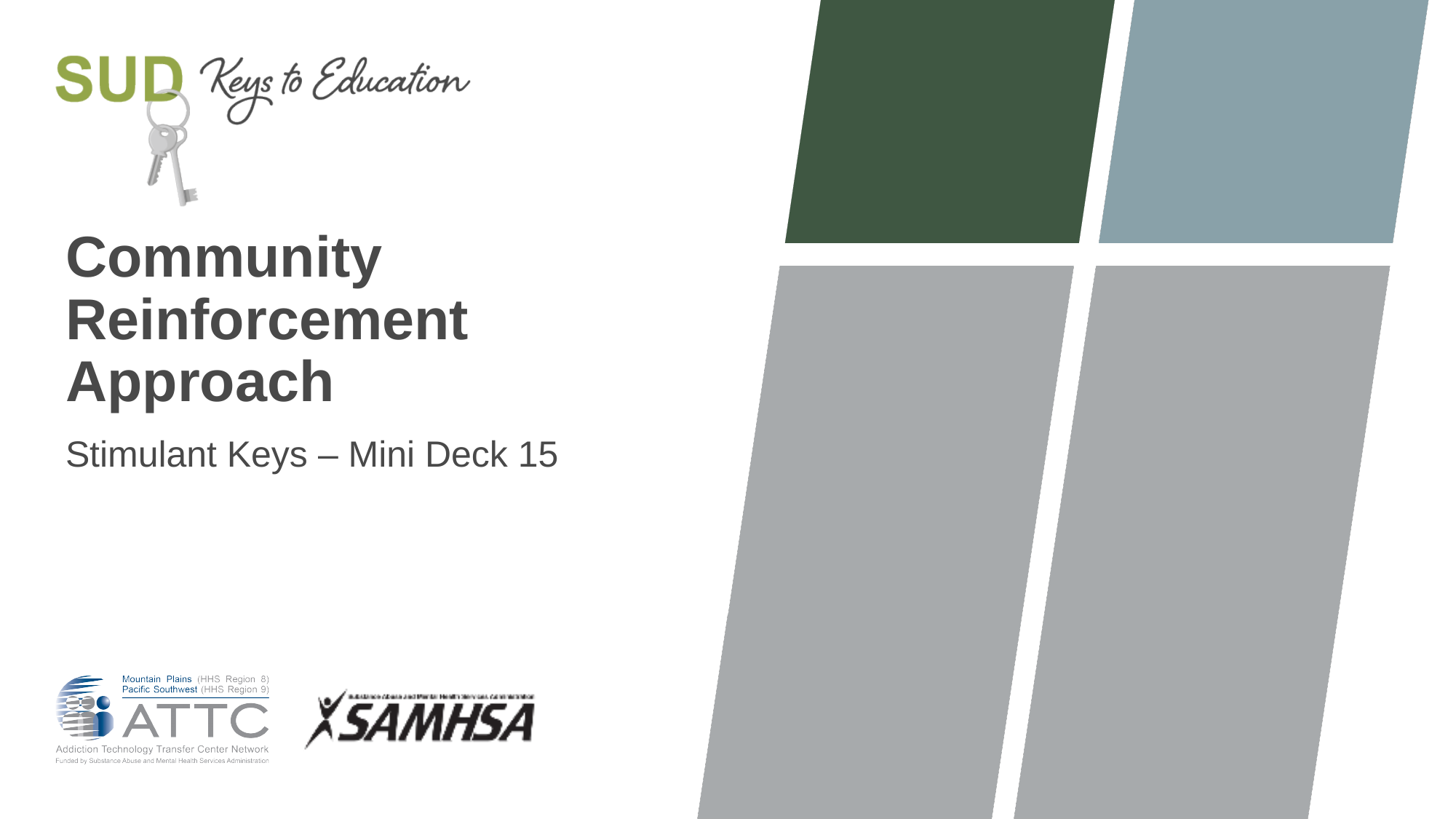

# Community Reinforcement Approach
Stimulant Keys – Mini Deck 15